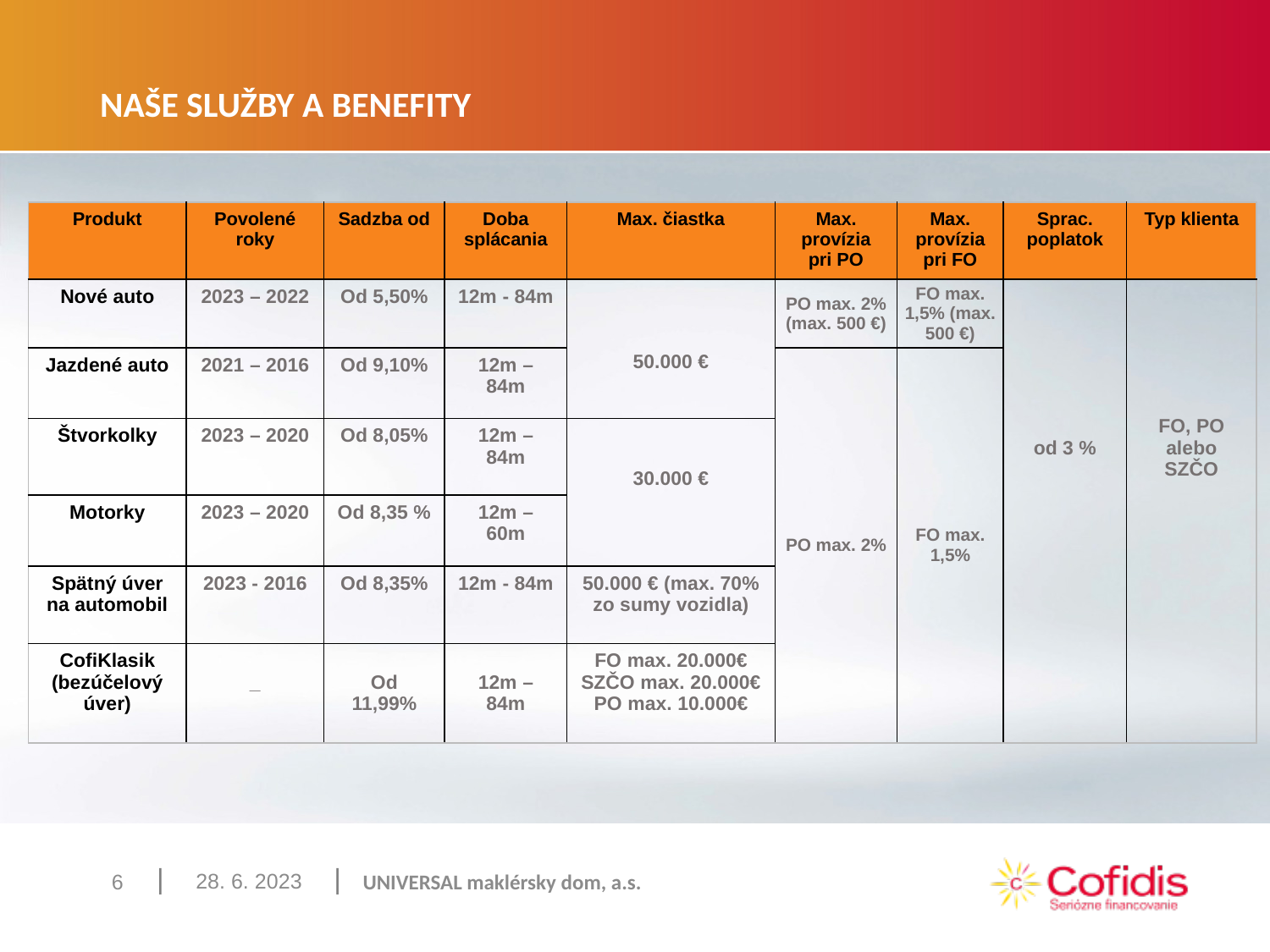

# NAŠE SLUŽBY A BENEFITY
| Produkt | Povolené roky | Sadzba od | Doba splácania | Max. čiastka | Max. provízia pri PO | Max. provízia pri FO | Sprac. poplatok | Typ klienta |
| --- | --- | --- | --- | --- | --- | --- | --- | --- |
| Nové auto | 2023 – 2022 | Od 5,50% | 12m - 84m | 50.000 € | PO max. 2% (max. 500 €) | FO max. 1,5% (max. 500 €) | od 3 % | FO, PO alebo SZČO |
| Jazdené auto | 2021 – 2016 | Od 9,10% | 12m – 84m |  | PO max. 2% | FO max. 1,5% |  |  |
| Štvorkolky | 2023 – 2020 | Od 8,05% | 12m – 84m | 30.000 € |  |  |  |  |
| Motorky | 2023 – 2020 | Od 8,35 % | 12m – 60m |  |  |  |  |  |
| Spätný úver na automobil | 2023 - 2016 | Od 8,35% | 12m - 84m | 50.000 € (max. 70% zo sumy vozidla) |  |  |  |  |
| CofiKlasik (bezúčelový úver) | \_ | Od 11,99% | 12m – 84m | FO max. 20.000€ SZČO max. 20.000€ PO max. 10.000€ |  |  |  |  |
28. 6. 2023
6
UNIVERSAL maklérsky dom, a.s.